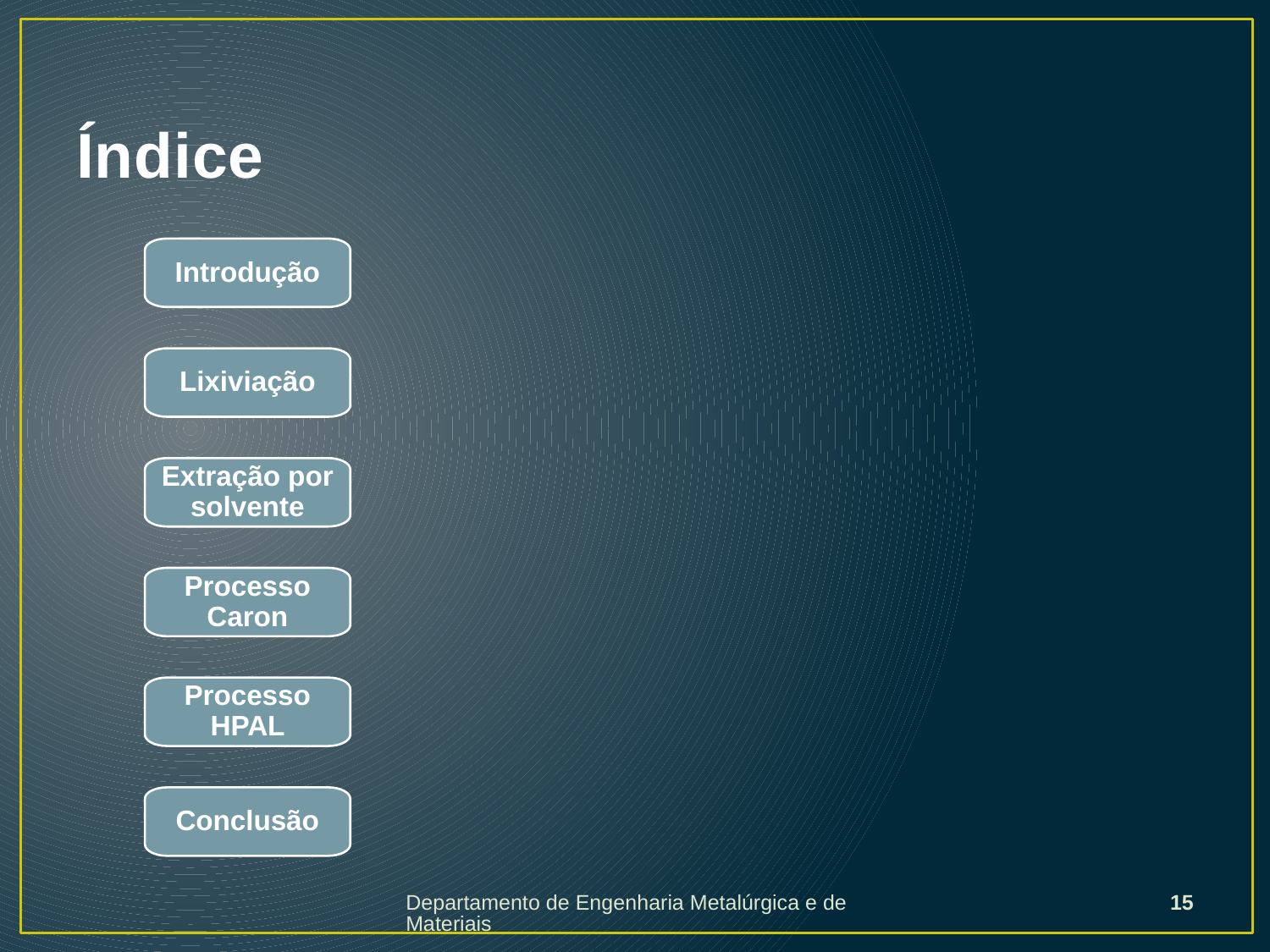

# Índice
Introdução
Lixiviação
Extração por solvente
Processo Caron
Processo HPAL
Conclusão
Departamento de Engenharia Metalúrgica e de Materiais
15